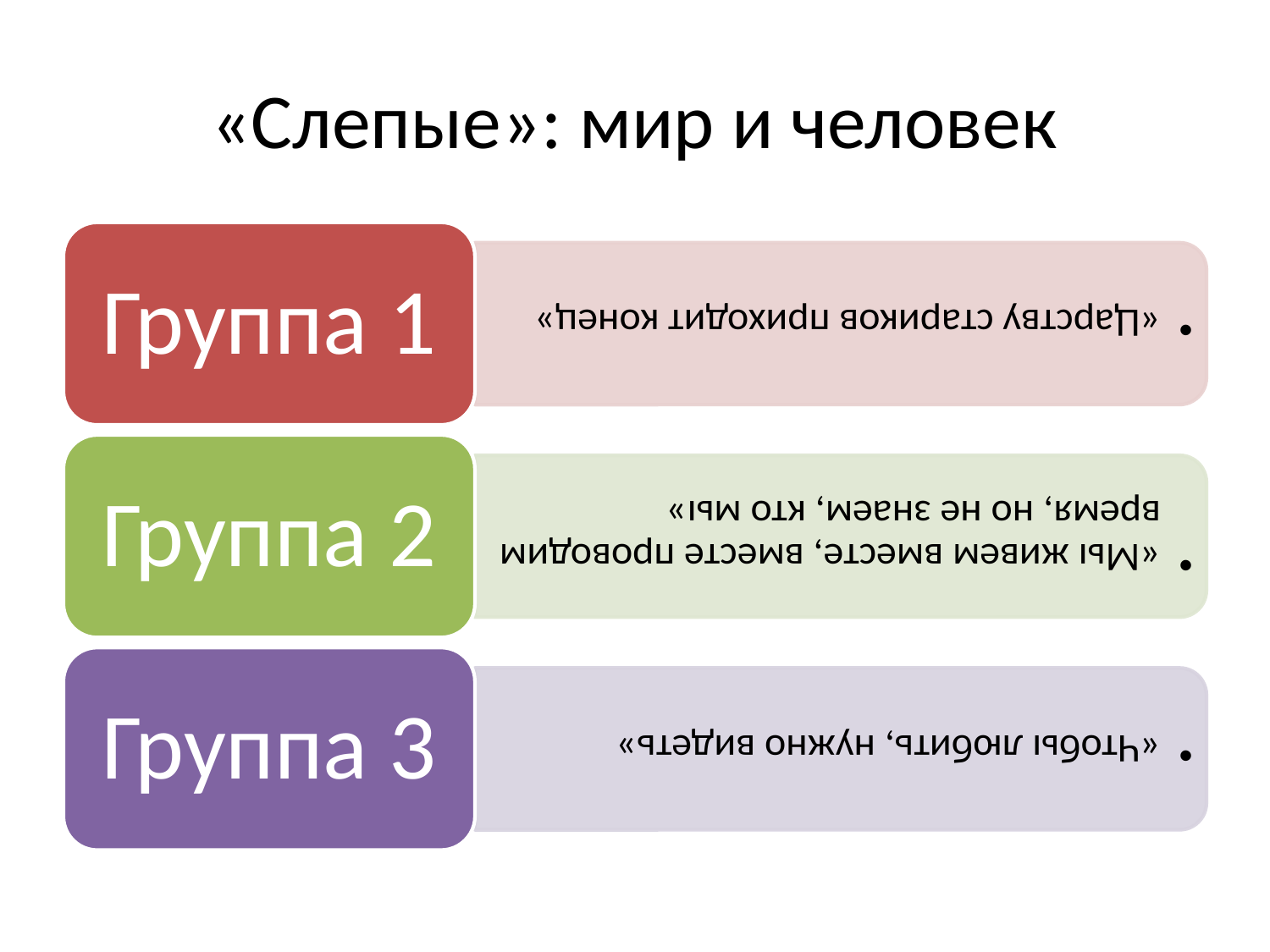

# «Слепые»: мир и человек
«Царству стариков приходит конец»
Группа 1
«Мы живем вместе, вместе проводим время, но не знаем, кто мы»
Группа 2
«Чтобы любить, нужно видеть»
Группа 3